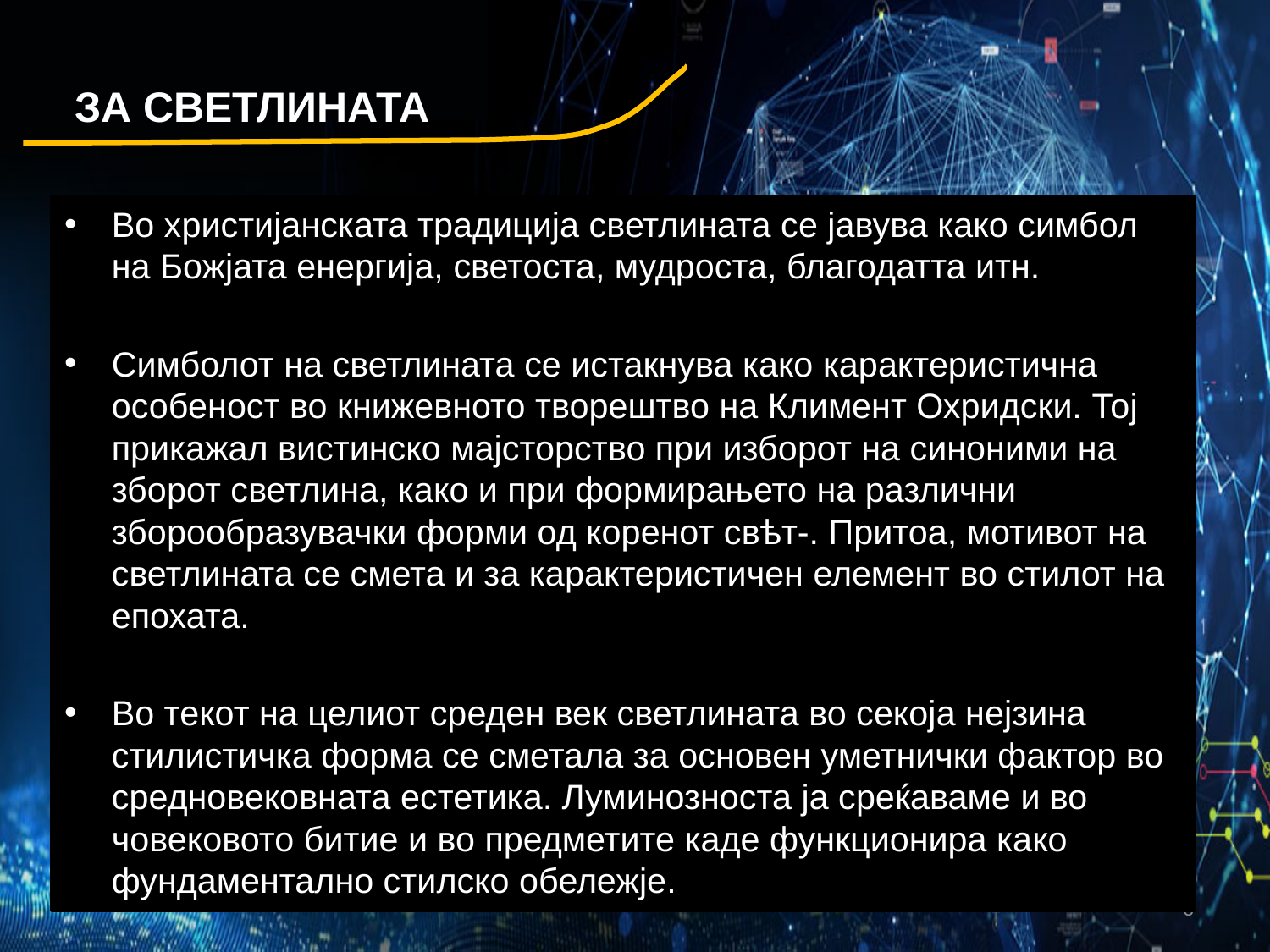

# ЗА СВЕТЛИНАТА
Во христијанската традиција светлината се јавува како симбол на Божјата енергија, светоста, мудроста, благодатта итн.

Симболот на светлината се истакнува како карактеристична особеност во книжевното творештво на Климент Охридски. Тој прикажал вистинско мајсторство при изборот на синоними на зборот светлина, како и при формирањето на различни зборообразувачки форми од коренот свѣт-. Притоа, мотивот на светлината се смета и за карактеристичен елемент во стилот на епохата.

Во текот на целиот среден век светлината во секоја нејзина стилистичка форма се сметала за основен уметнички фактор во средновековната естетика. Луминозноста ја среќаваме и во човековото битие и во предметите каде функционира како фундаментално стилско обележје.
3